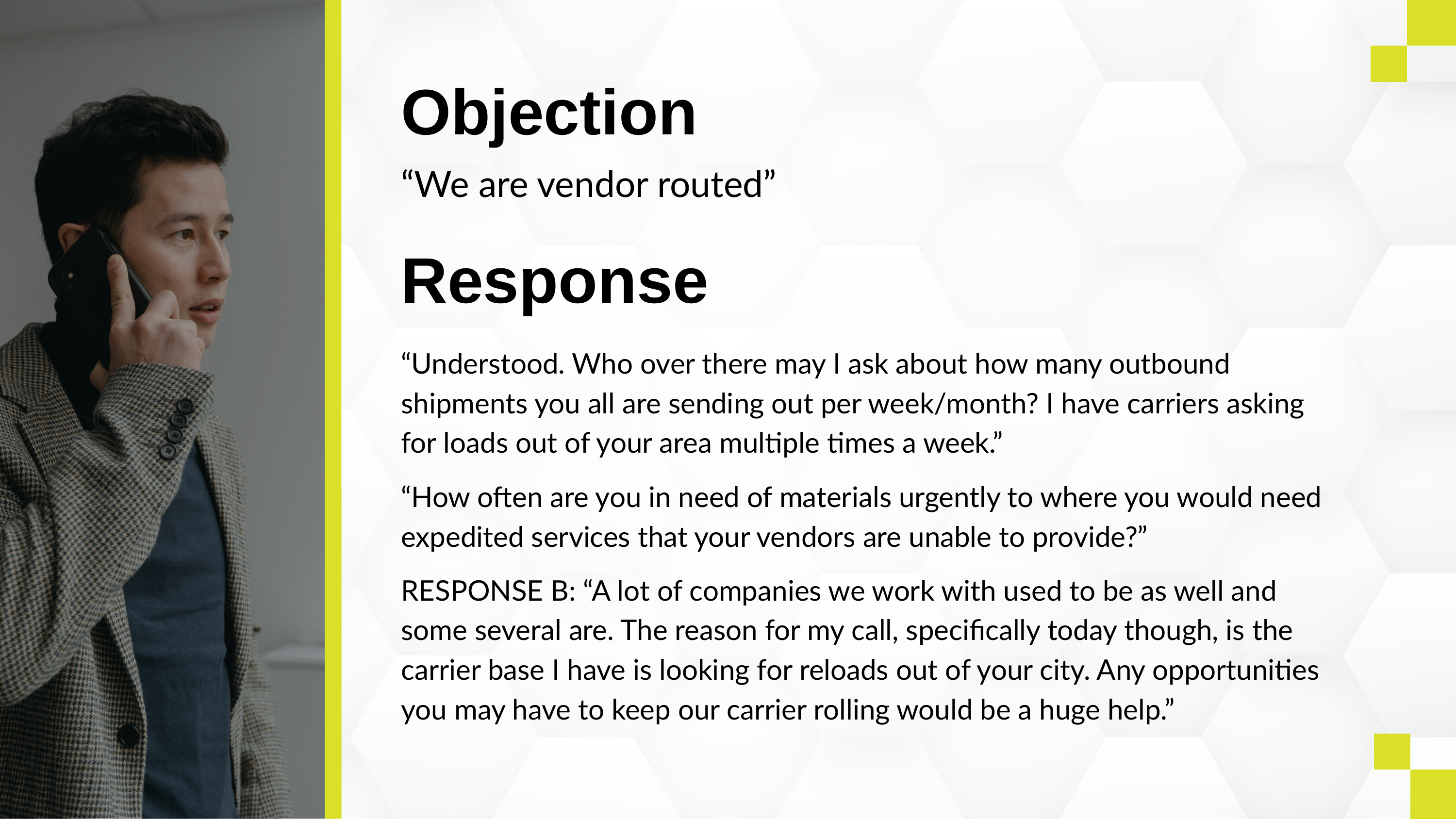

Objection
“We are vendor routed”
Response
“Understood. Who over there may I ask about how many outbound shipments you all are sending out per week/month? I have carriers asking for loads out of your area multiple times a week.”

“How often are you in need of materials urgently to where you would need expedited services that your vendors are unable to provide?”

RESPONSE B: “A lot of companies we work with used to be as well and some several are. The reason for my call, specifically today though, is the carrier base I have is looking for reloads out of your city. Any opportunities you may have to keep our carrier rolling would be a huge help.”